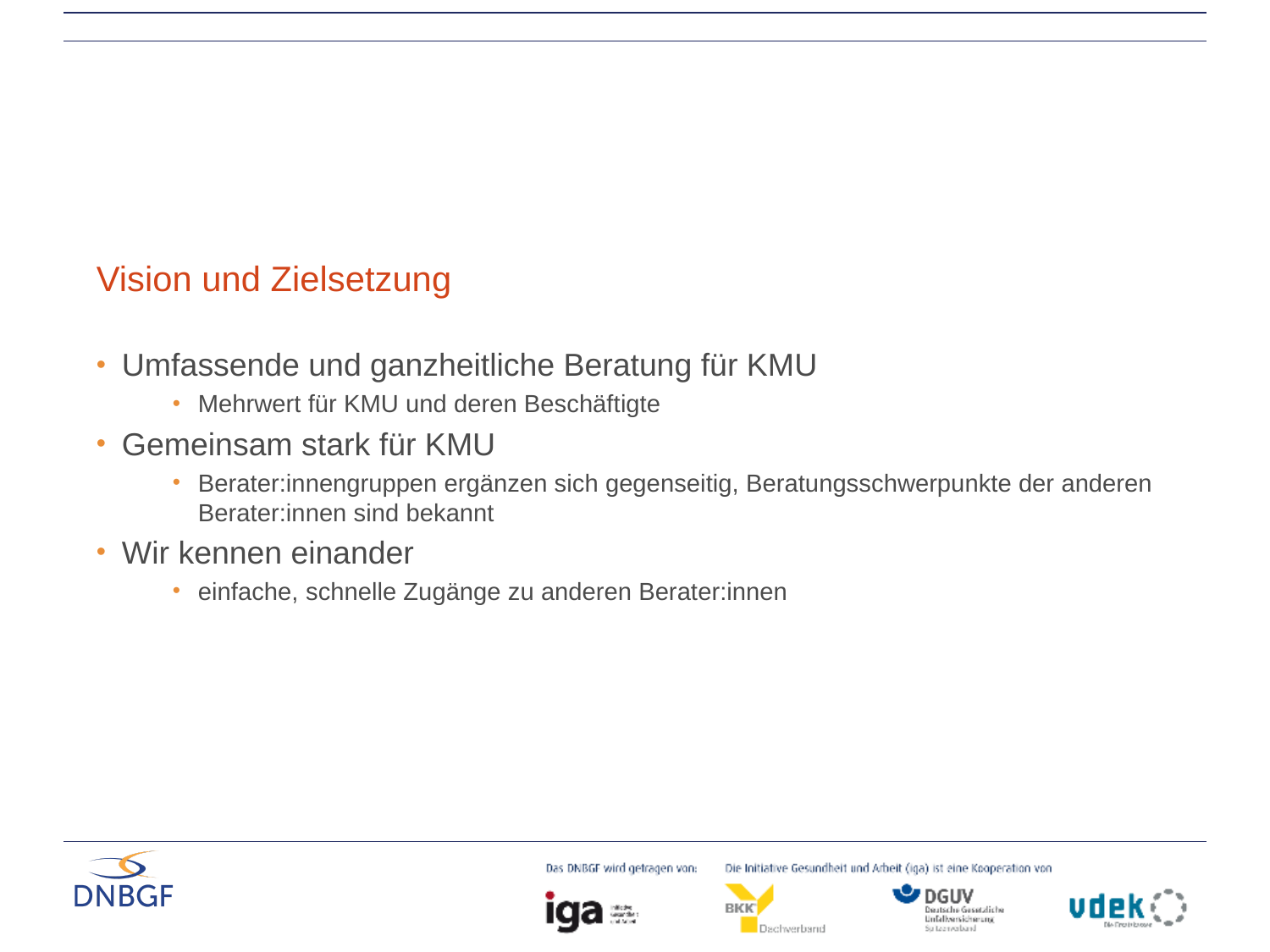

Vision und Zielsetzung
Umfassende und ganzheitliche Beratung für KMU
Mehrwert für KMU und deren Beschäftigte
Gemeinsam stark für KMU
Berater:innengruppen ergänzen sich gegenseitig, Beratungsschwerpunkte der anderen Berater:innen sind bekannt
Wir kennen einander
einfache, schnelle Zugänge zu anderen Berater:innen